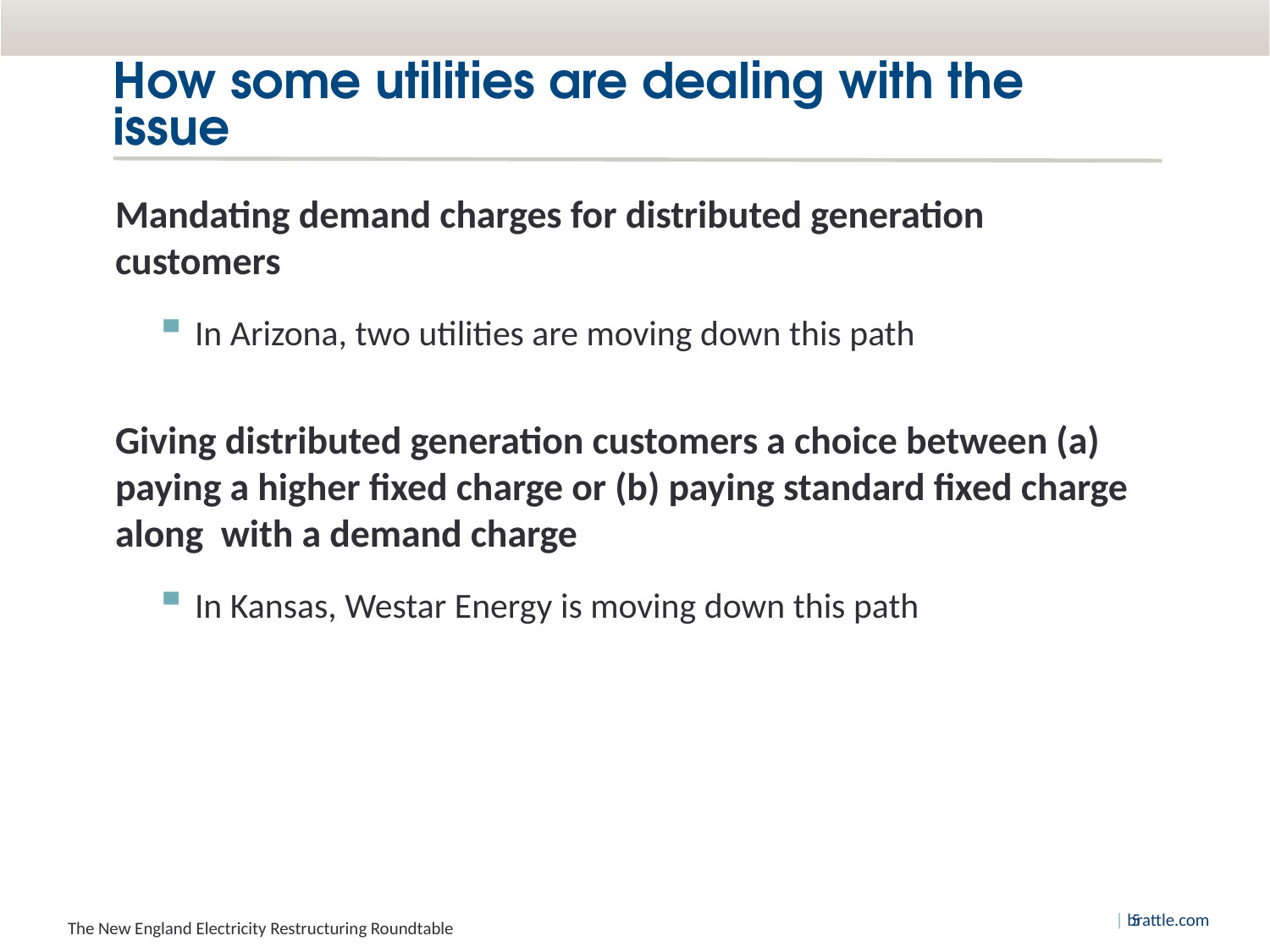

# How some utilities are dealing with the issue
Mandating demand charges for distributed generation customers
In Arizona, two utilities are moving down this path

Giving distributed generation customers a choice between (a) paying a higher fixed charge or (b) paying standard fixed charge along  with a demand charge
In Kansas, Westar Energy is moving down this path